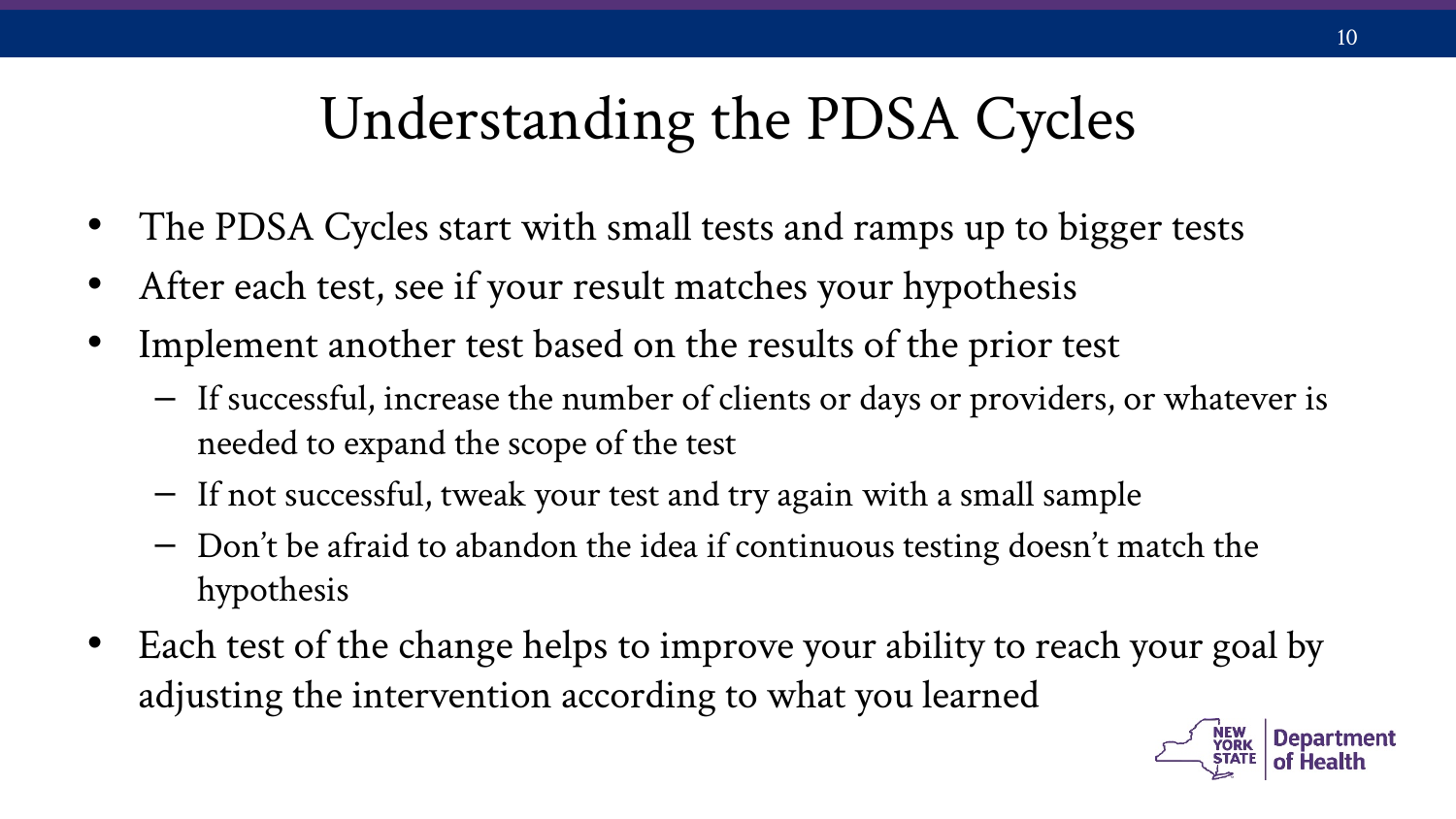

# Understanding the PDSA Cycles
The PDSA Cycles start with small tests and ramps up to bigger tests
After each test, see if your result matches your hypothesis
Implement another test based on the results of the prior test
If successful, increase the number of clients or days or providers, or whatever is needed to expand the scope of the test
If not successful, tweak your test and try again with a small sample
Don’t be afraid to abandon the idea if continuous testing doesn’t match the hypothesis
Each test of the change helps to improve your ability to reach your goal by adjusting the intervention according to what you learned